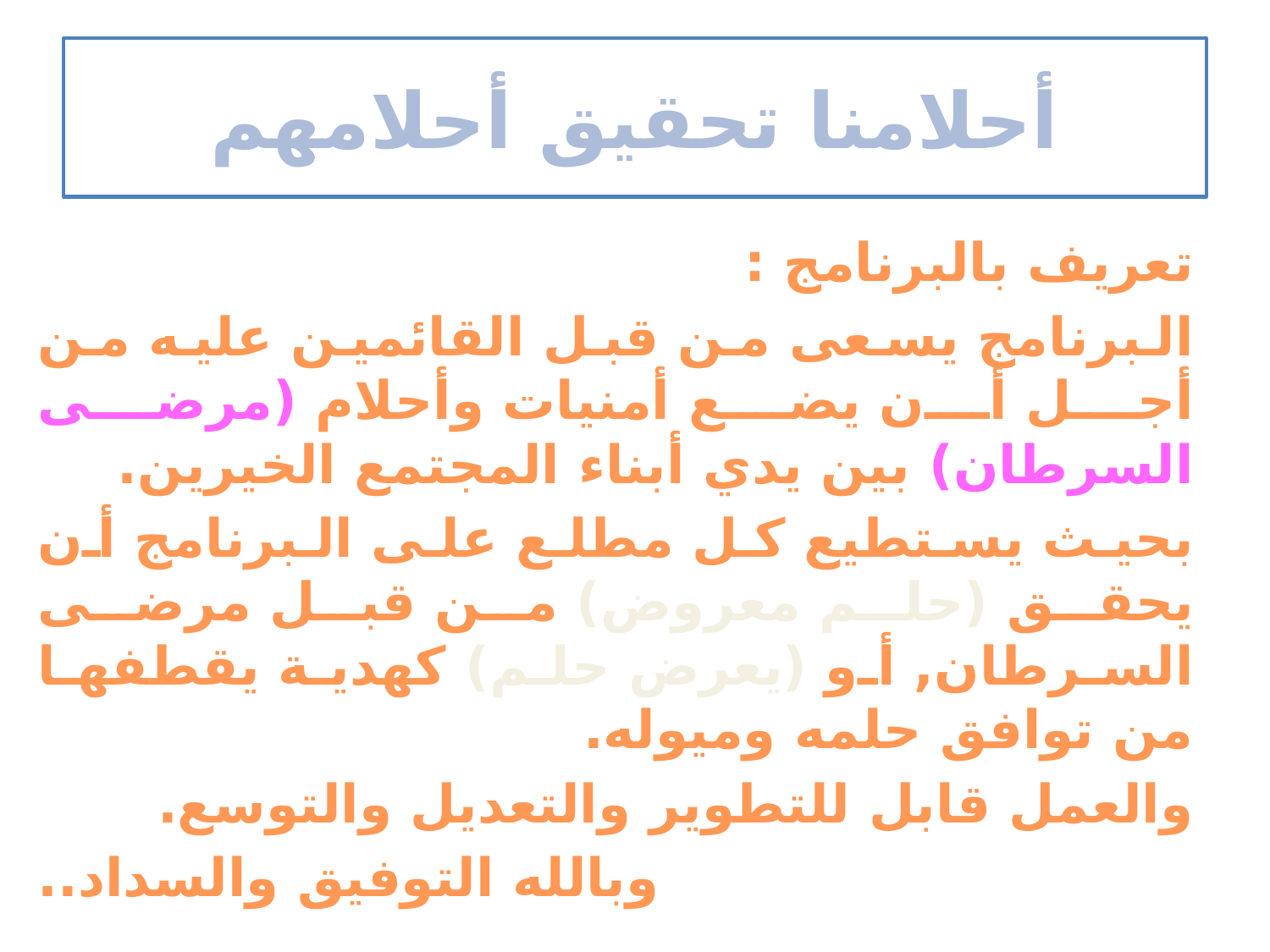

# أحلامنا تحقيق أحلامهم
تعريف بالبرنامج :
البرنامج يسعى من قبل القائمين عليه من أجل أن يضع أمنيات وأحلام (مرضى السرطان) بين يدي أبناء المجتمع الخيرين.
بحيث يستطيع كل مطلع على البرنامج أن يحقق (حلم معروض) من قبل مرضى السرطان, أو (يعرض حلم) كهدية يقطفها من توافق حلمه وميوله.
والعمل قابل للتطوير والتعديل والتوسع.
وبالله التوفيق والسداد..